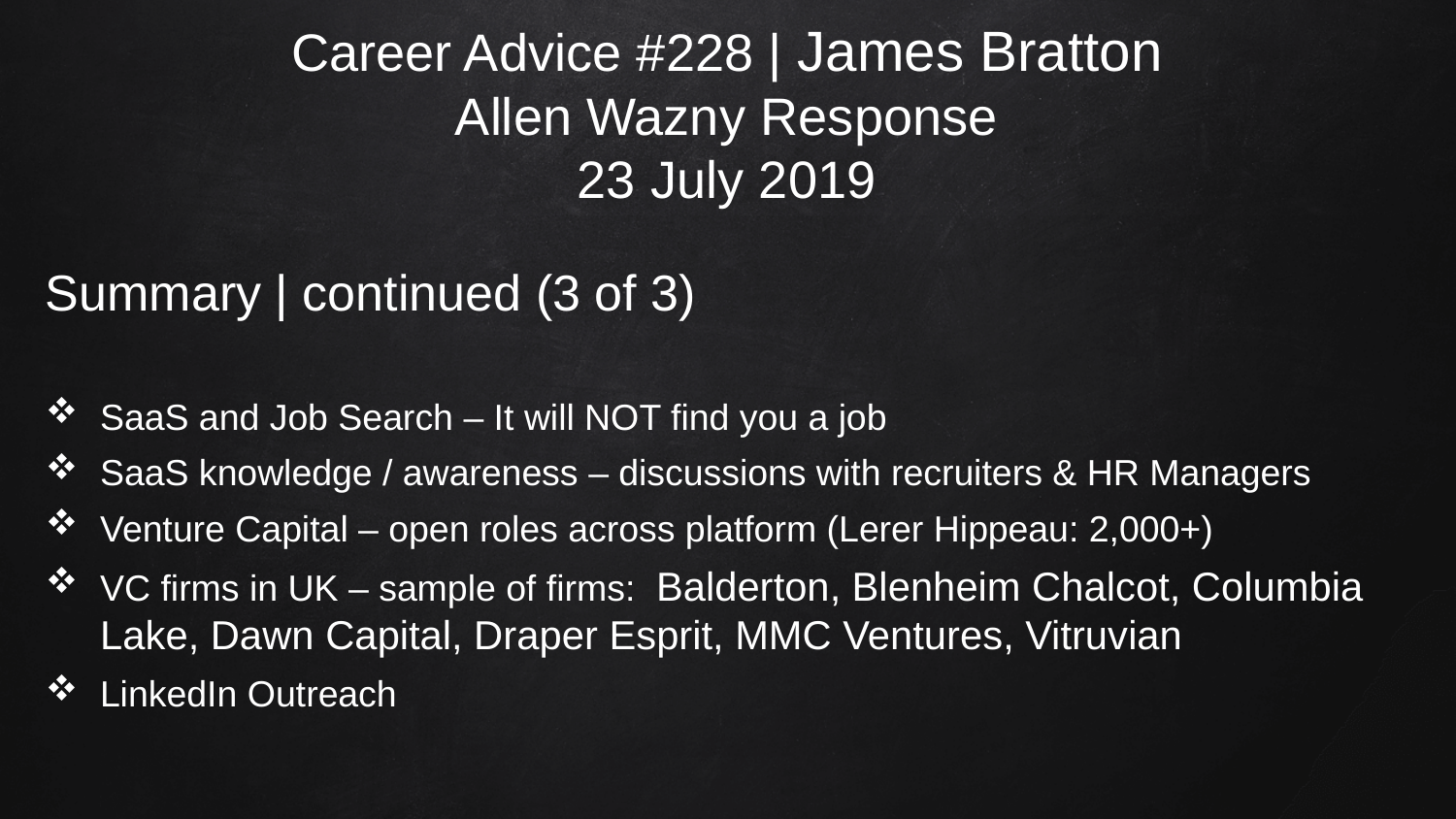

# Career Advice #228 | James Bratton Allen Wazny Response 23 July 2019

Summary | continued (3 of 3)

SaaS and Job Search – It will NOT find you a job
SaaS knowledge / awareness – discussions with recruiters & HR Managers
Venture Capital – open roles across platform (Lerer Hippeau: 2,000+)
VC firms in UK – sample of firms:  Balderton, Blenheim Chalcot, Columbia Lake, Dawn Capital, Draper Esprit, MMC Ventures, Vitruvian
LinkedIn Outreach